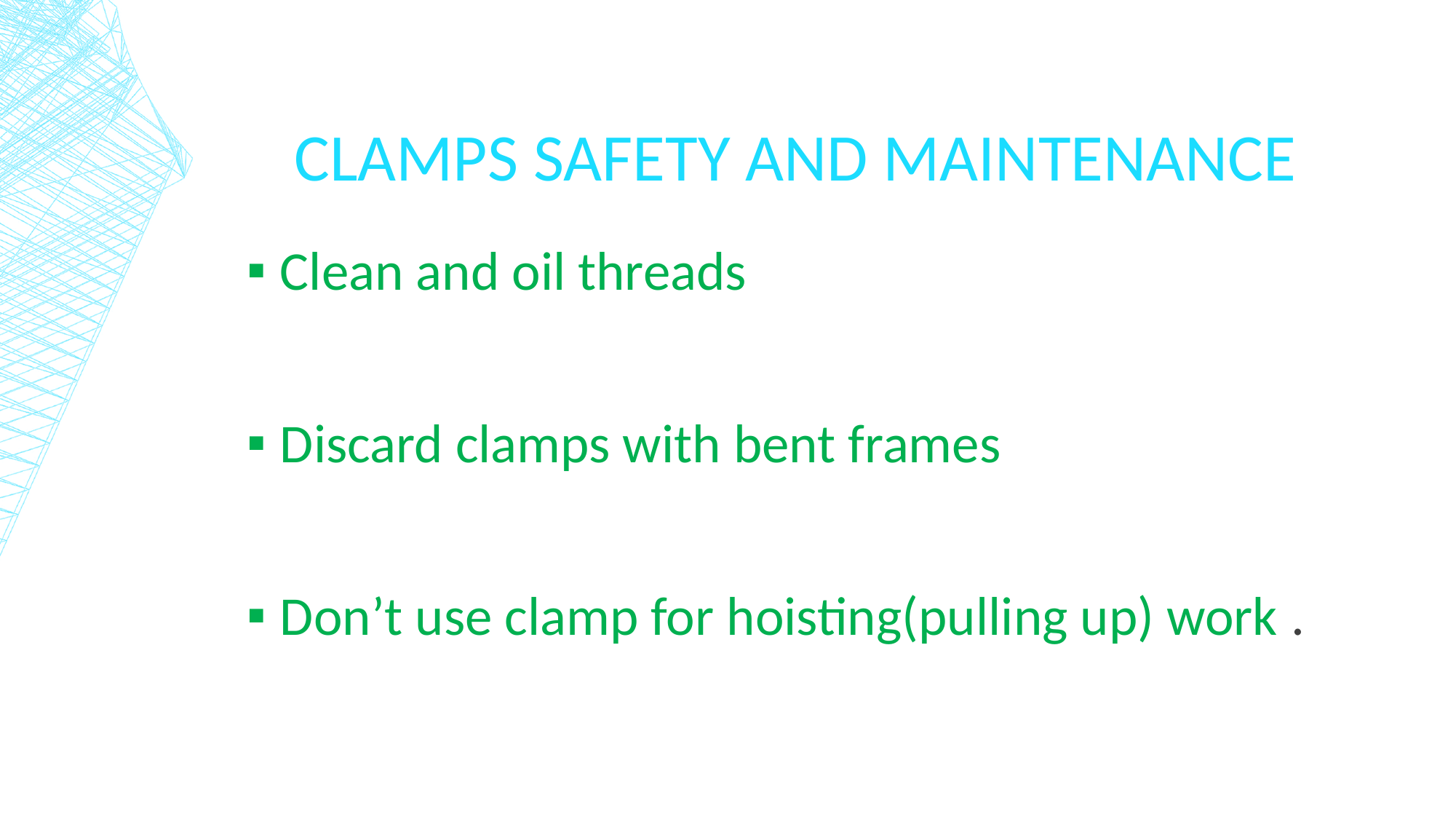

# Clamps safety and maintenance
Clean and oil threads

Discard clamps with bent frames

Don’t use clamp for hoisting(pulling up) work .